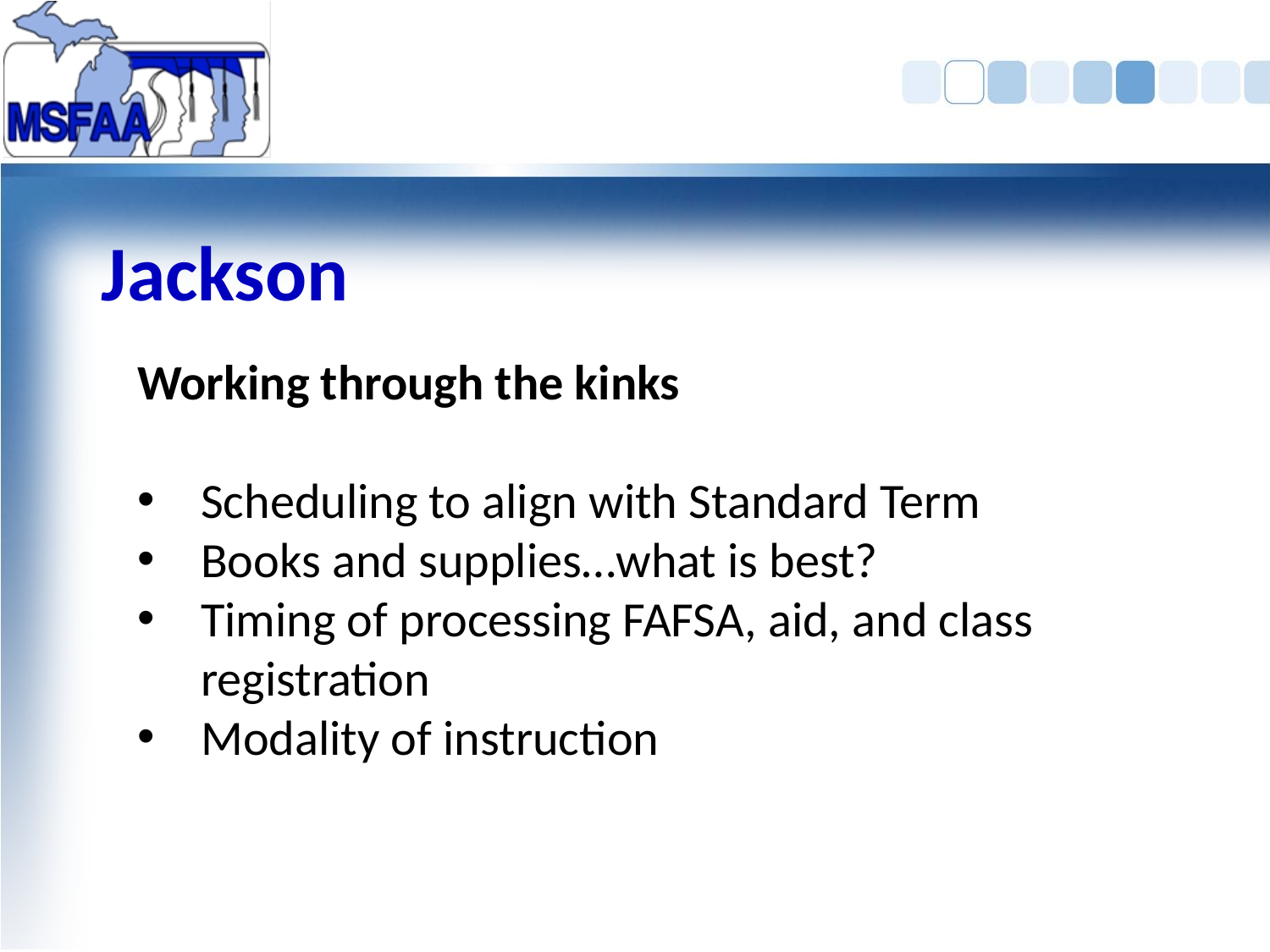

# Jackson
Working through the kinks

Scheduling to align with Standard Term
Books and supplies…what is best?
Timing of processing FAFSA, aid, and class registration
Modality of instruction